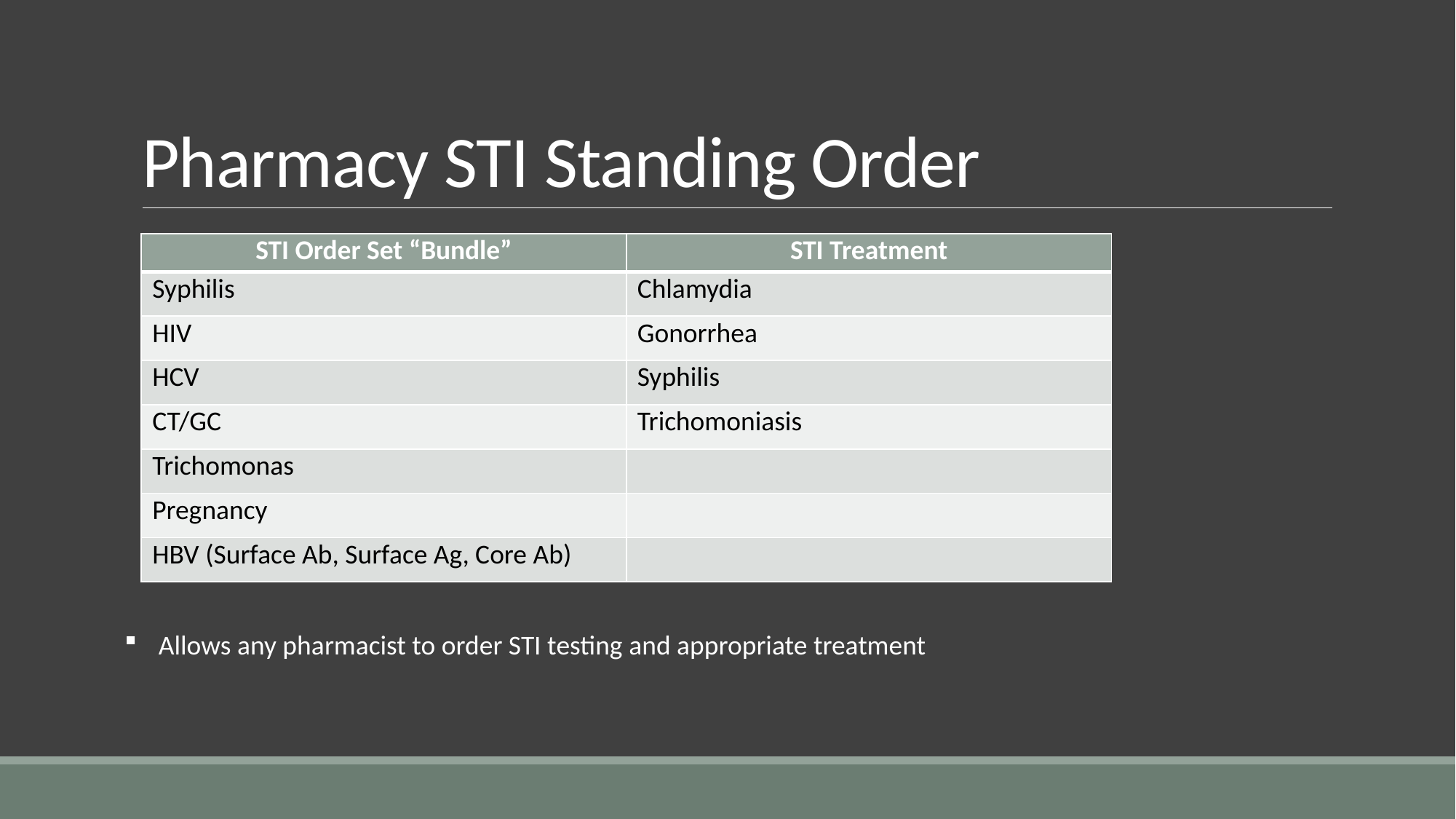

# Pharmacy STI Standing Order
| STI Order Set “Bundle” | STI Treatment |
| --- | --- |
| Syphilis | Chlamydia |
| HIV | Gonorrhea |
| HCV | Syphilis |
| CT/GC | Trichomoniasis |
| Trichomonas |  |
| Pregnancy |  |
| HBV (Surface Ab, Surface Ag, Core Ab) |  |
Allows any pharmacist to order STI testing and appropriate treatment